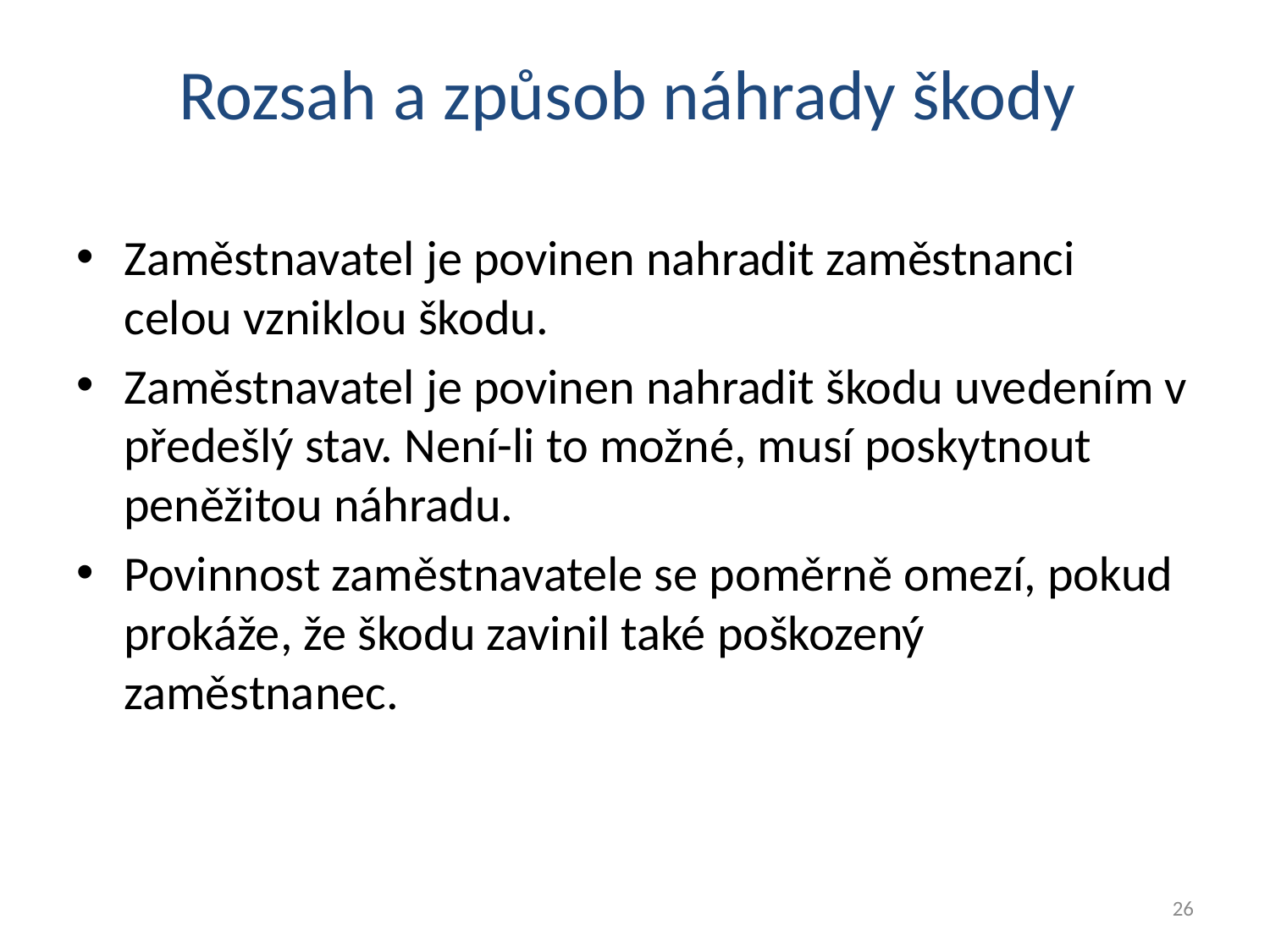

Rozsah a způsob náhrady škody
Zaměstnavatel je povinen nahradit zaměstnanci celou vzniklou škodu.
Zaměstnavatel je povinen nahradit škodu uvedením v předešlý stav. Není-li to možné, musí poskytnout peněžitou náhradu.
Povinnost zaměstnavatele se poměrně omezí, pokud prokáže, že škodu zavinil také poškozený zaměstnanec.
26